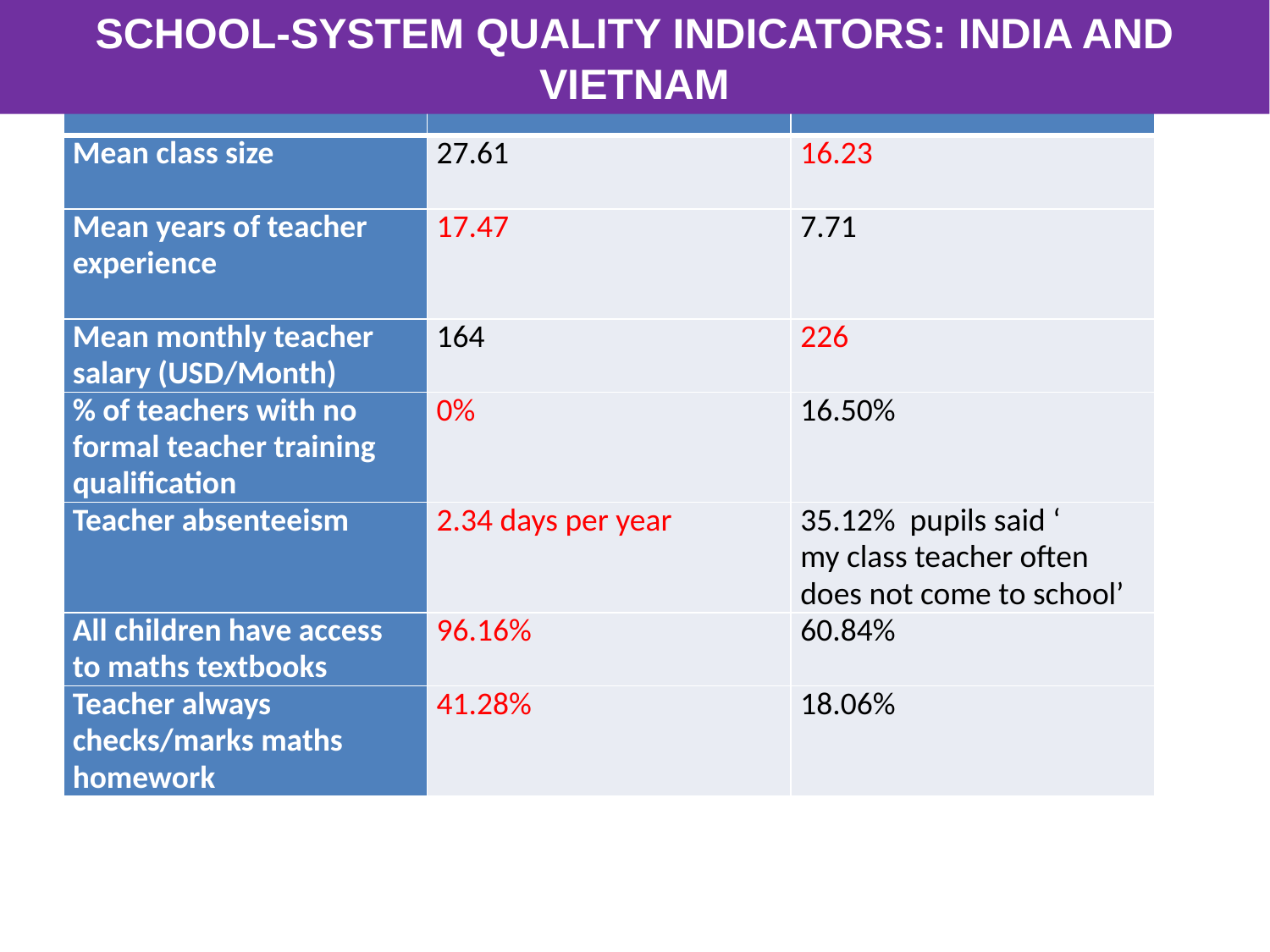

SCHOOL-SYSTEM QUALITY INDICATORS: INDIA AND VIETNAM
| Indicator | Vietnam | India |
| --- | --- | --- |
| Mean class size | 27.61 | 16.23 |
| Mean years of teacher experience | 17.47 | 7.71 |
| Mean monthly teacher salary (USD/Month) | 164 | 226 |
| % of teachers with no formal teacher training qualification | 0% | 16.50% |
| Teacher absenteeism | 2.34 days per year | 35.12% pupils said ‘ my class teacher often does not come to school’ |
| All children have access to maths textbooks | 96.16% | 60.84% |
| Teacher always checks/marks maths homework | 41.28% | 18.06% |